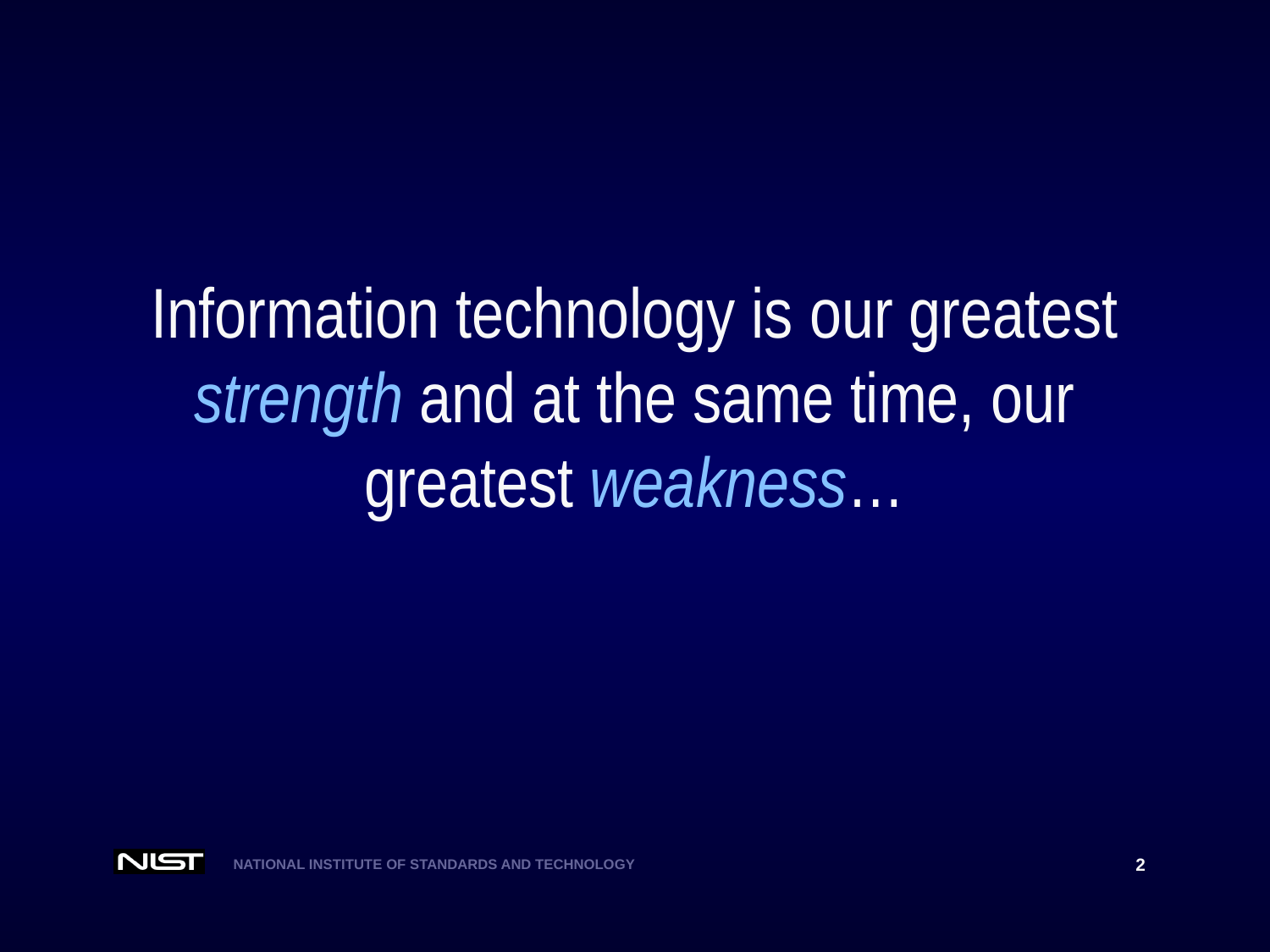

# Information technology is our greatest strength and at the same time, our greatest weakness…